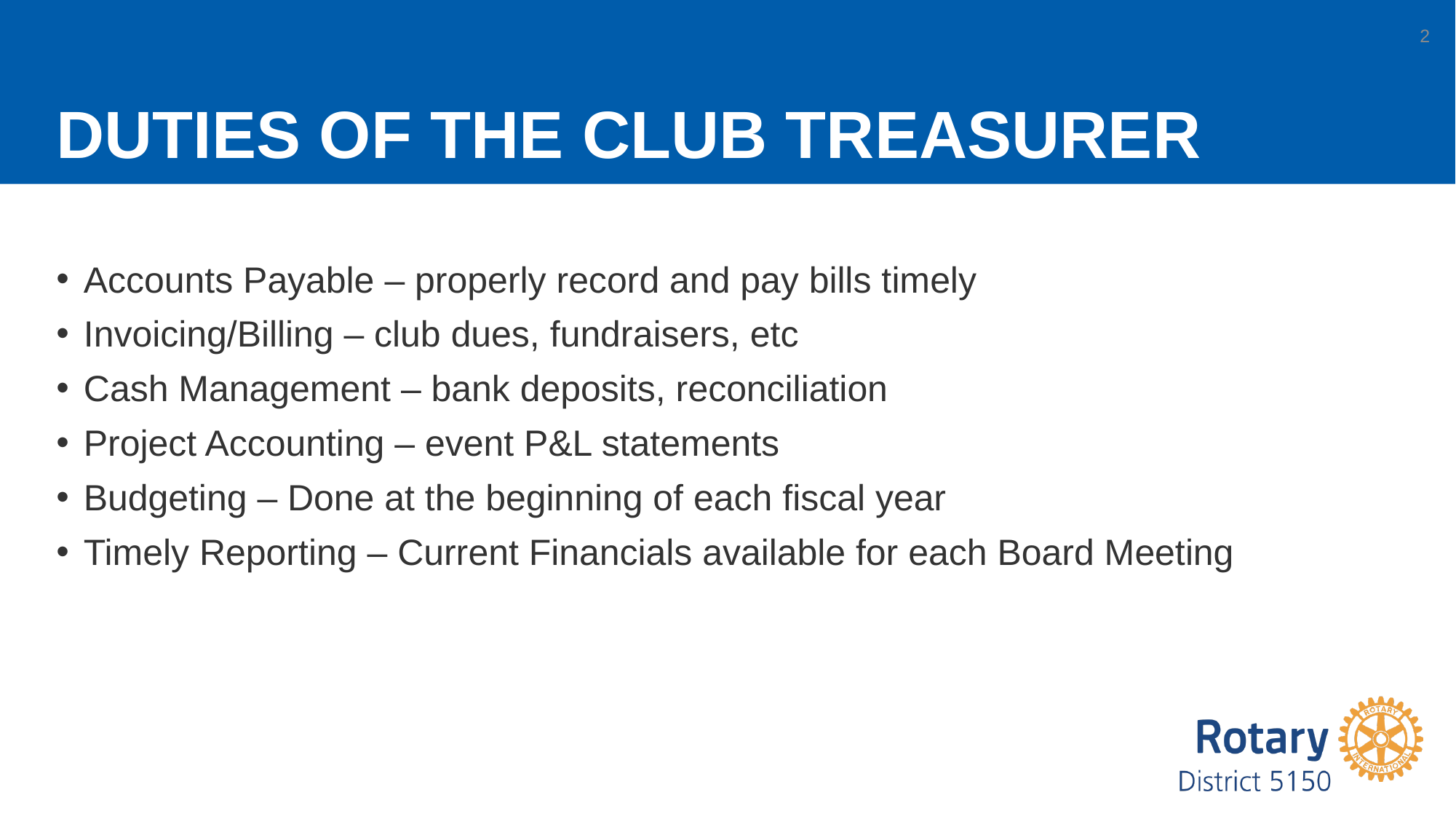

# Duties of the club treasurer
2
Accounts Payable – properly record and pay bills timely
Invoicing/Billing – club dues, fundraisers, etc
Cash Management – bank deposits, reconciliation
Project Accounting – event P&L statements
Budgeting – Done at the beginning of each fiscal year
Timely Reporting – Current Financials available for each Board Meeting